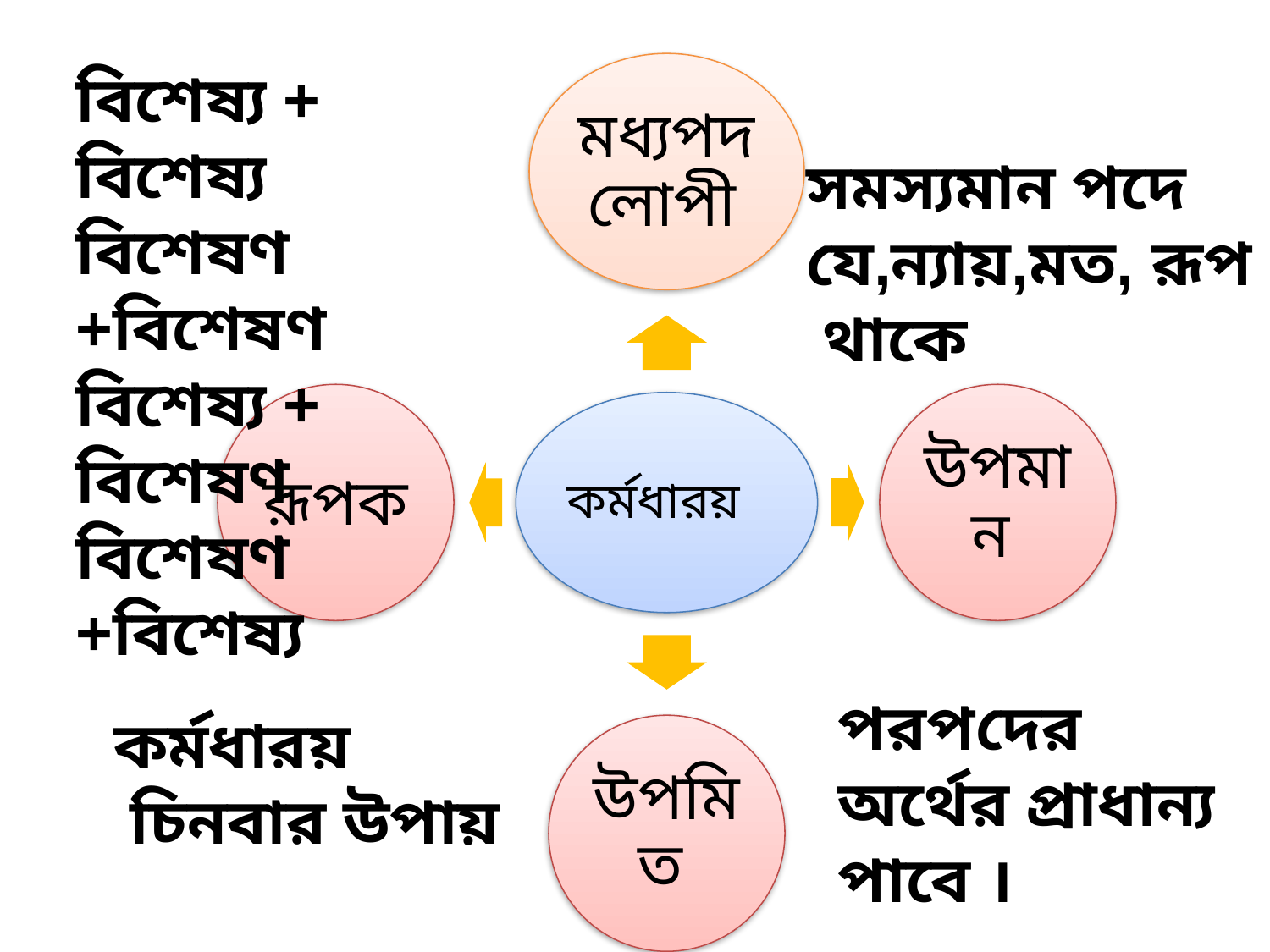

কর্মধারয়

মধ্যপদলোপী

উপমান

উপমিত

রূপক
বিশেষ্য + বিশেষ্য
বিশেষণ +বিশেষণ
বিশেষ্য + বিশেষণ
বিশেষণ +বিশেষ্য

সমস্যমান পদে যে,ন্যায়,মত, রূপ  থাকে
পরপদের  অর্থের প্রাধান্য পাবে ।
 কর্মধারয়
  চিনবার উপায়